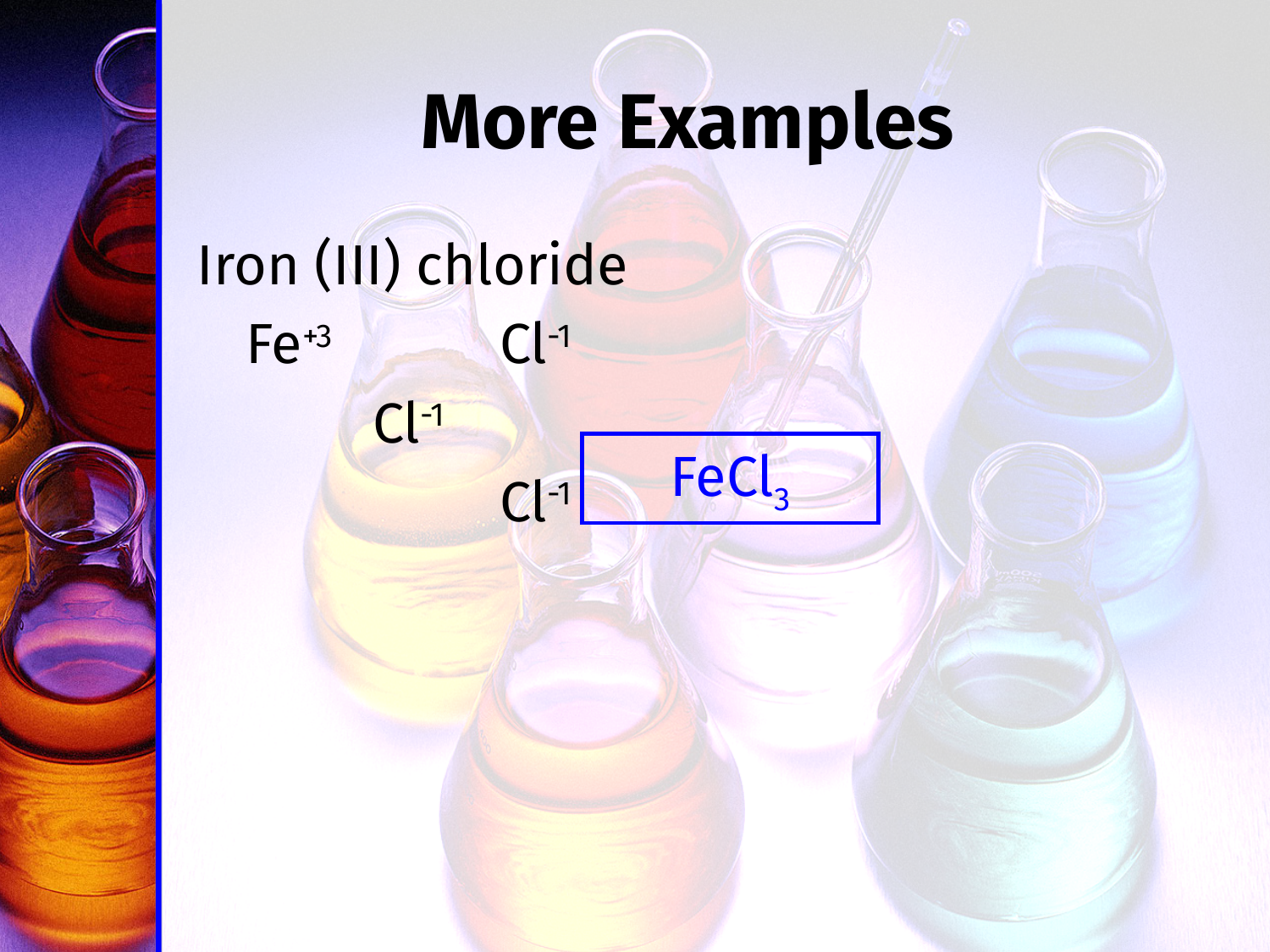

# More Examples
 Iron (III) chloride
	Fe+3   	Cl-1
   	        	Cl-1
		 	Cl-1
FeCl3